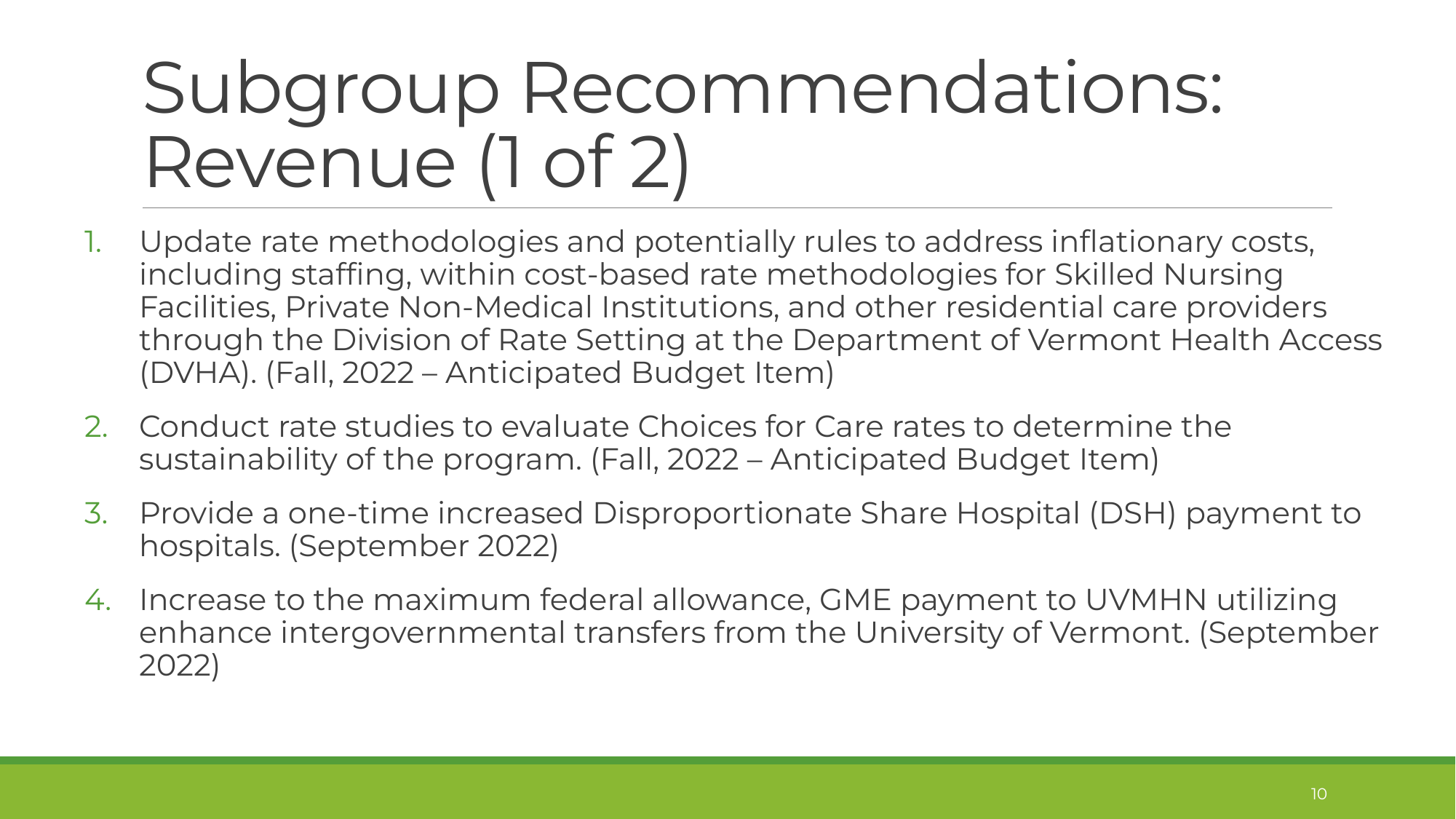

# Subgroup Recommendations:  Revenue (1 of 2)
Update rate methodologies and potentially rules to address inflationary costs, including staffing, within cost-based rate methodologies for Skilled Nursing Facilities, Private Non-Medical Institutions, and other residential care providers through the Division of Rate Setting at the Department of Vermont Health Access (DVHA). (Fall, 2022 – Anticipated Budget Item)
Conduct rate studies to evaluate Choices for Care rates to determine the sustainability of the program. (Fall, 2022 – Anticipated Budget Item)
Provide a one-time increased Disproportionate Share Hospital (DSH) payment to hospitals. (September 2022)
Increase to the maximum federal allowance, GME payment to UVMHN utilizing enhance intergovernmental transfers from the University of Vermont. (September 2022)

10